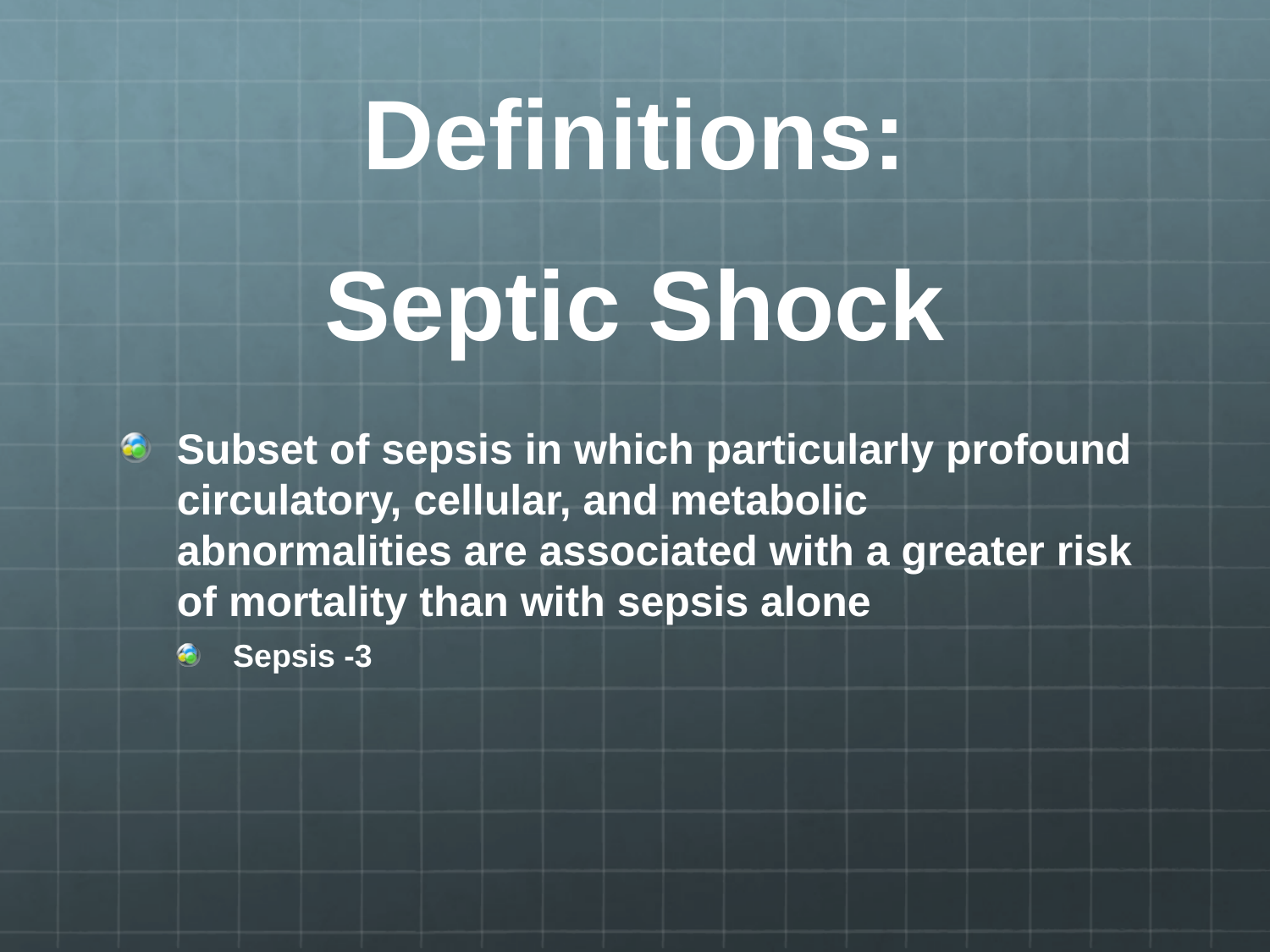

# Definitions:
Septic Shock
Subset of sepsis in which particularly profound circulatory, cellular, and metabolic abnormalities are associated with a greater risk of mortality than with sepsis alone
Sepsis -3